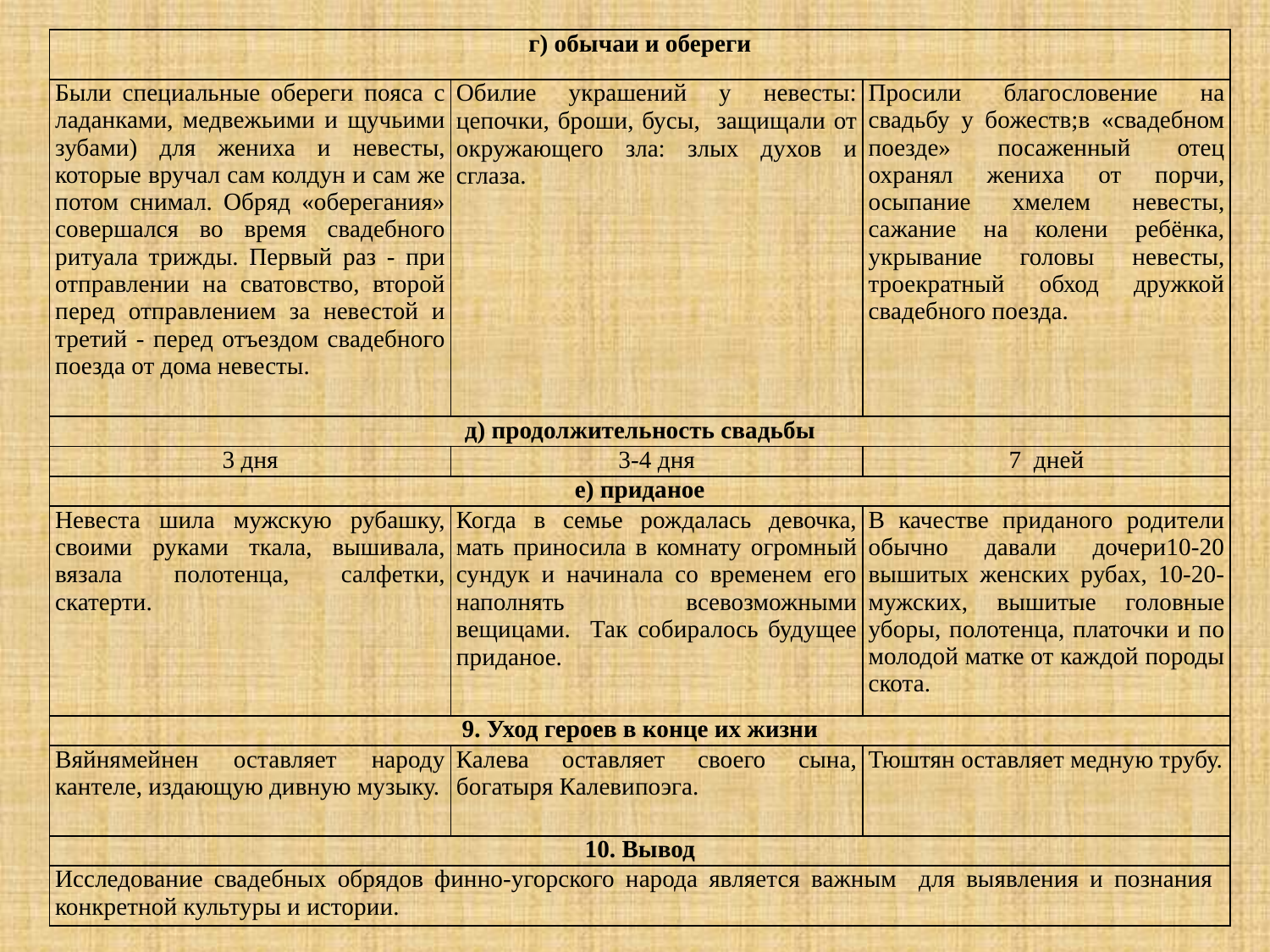

| г) обычаи и обереги |  |  |
| --- | --- | --- |
| Были специальные обереги пояса с ладанками, медвежьими и щучьими зубами) для жениха и невесты, которые вручал сам колдун и сам же потом снимал. Обряд «оберегания» совершался во время свадебного ритуала трижды. Первый раз - при отправлении на сватовство, второй перед отправлением за невестой и третий - перед отъездом свадебного поезда от дома невесты. | Обилие украшений у невесты: цепочки, броши, бусы, защищали от окружающего зла: злых духов и сглаза. | Просили благословение на свадьбу у божеств;в «свадебном поезде» посаженный отец охранял жениха от порчи, осыпание хмелем невесты, сажание на колени ребёнка, укрывание головы невесты, троекратный обход дружкой свадебного поезда. |
| д) продолжительность свадьбы |  |  |
| 3 дня | 3-4 дня | 7 дней |
| е) приданое |  |  |
| Невеста шила мужскую рубашку, своими руками ткала, вышивала, вязала полотенца, салфетки, скатерти. | Когда в семье рождалась девочка, мать приносила в комнату огромный сундук и начинала со временем его наполнять всевозможными вещицами. Так собиралось будущее приданое. | В качестве приданого родители обычно давали дочери10-20 вышитых женских рубах, 10-20-мужских, вышитые головные уборы, полотенца, платочки и по молодой матке от каждой породы скота. |
| 9. Уход героев в конце их жизни |  |  |
| Вяйнямейнен оставляет народу кантеле, издающую дивную музыку. | Калева оставляет своего сына, богатыря Калевипоэга. | Тюштян оставляет медную трубу. |
| 10. Вывод |  |  |
| Исследование свадебных обрядов финно-угорского народа является важным для выявления и познания конкретной культуры и истории. |  |  |